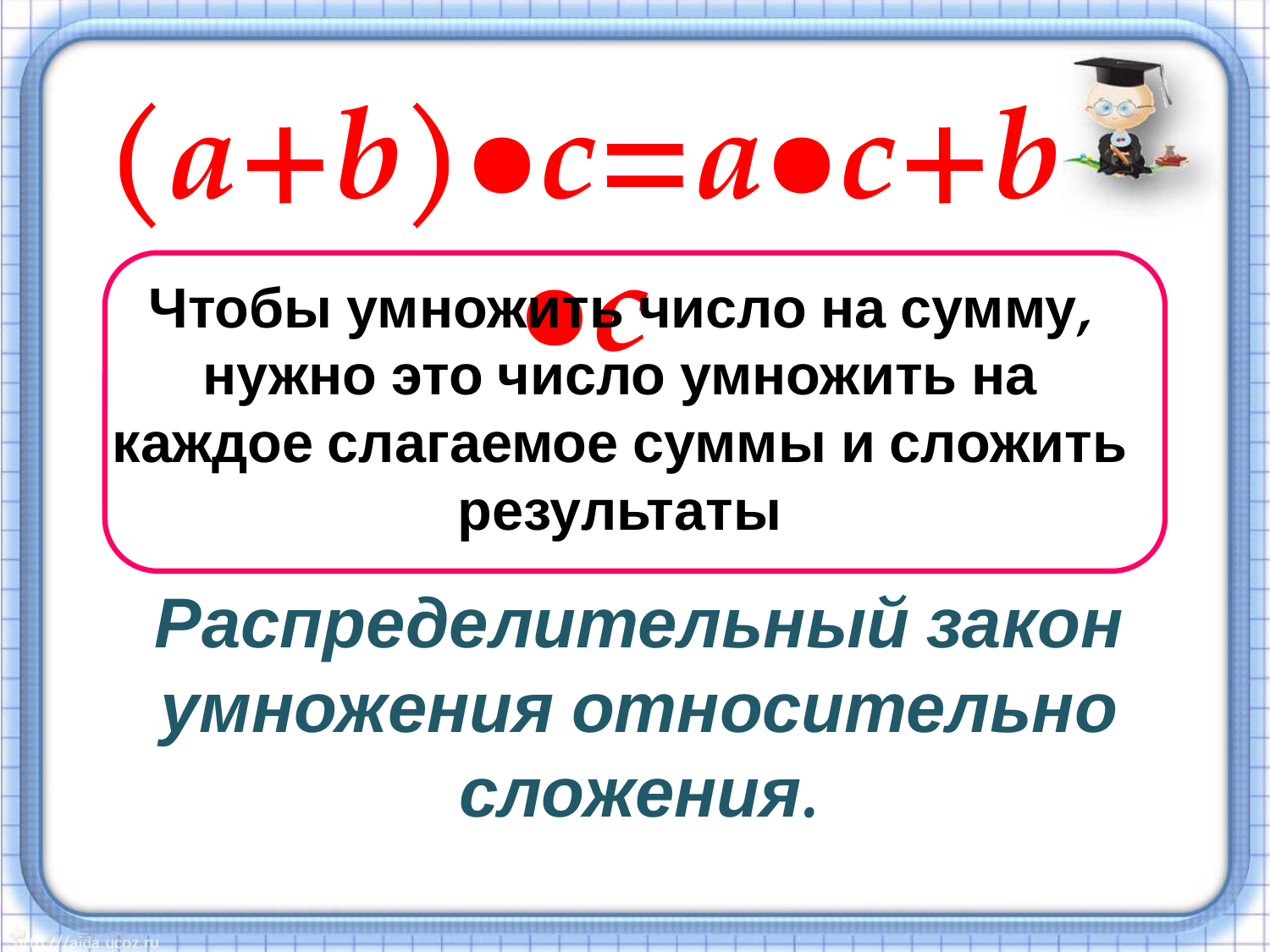

(a+b)∙c=a∙c+b∙c

Чтобы умножить число на сумму, нужно это число умножить на каждое слагаемое суммы и сложить результаты
Распределительный закон умножения относительно сложения.